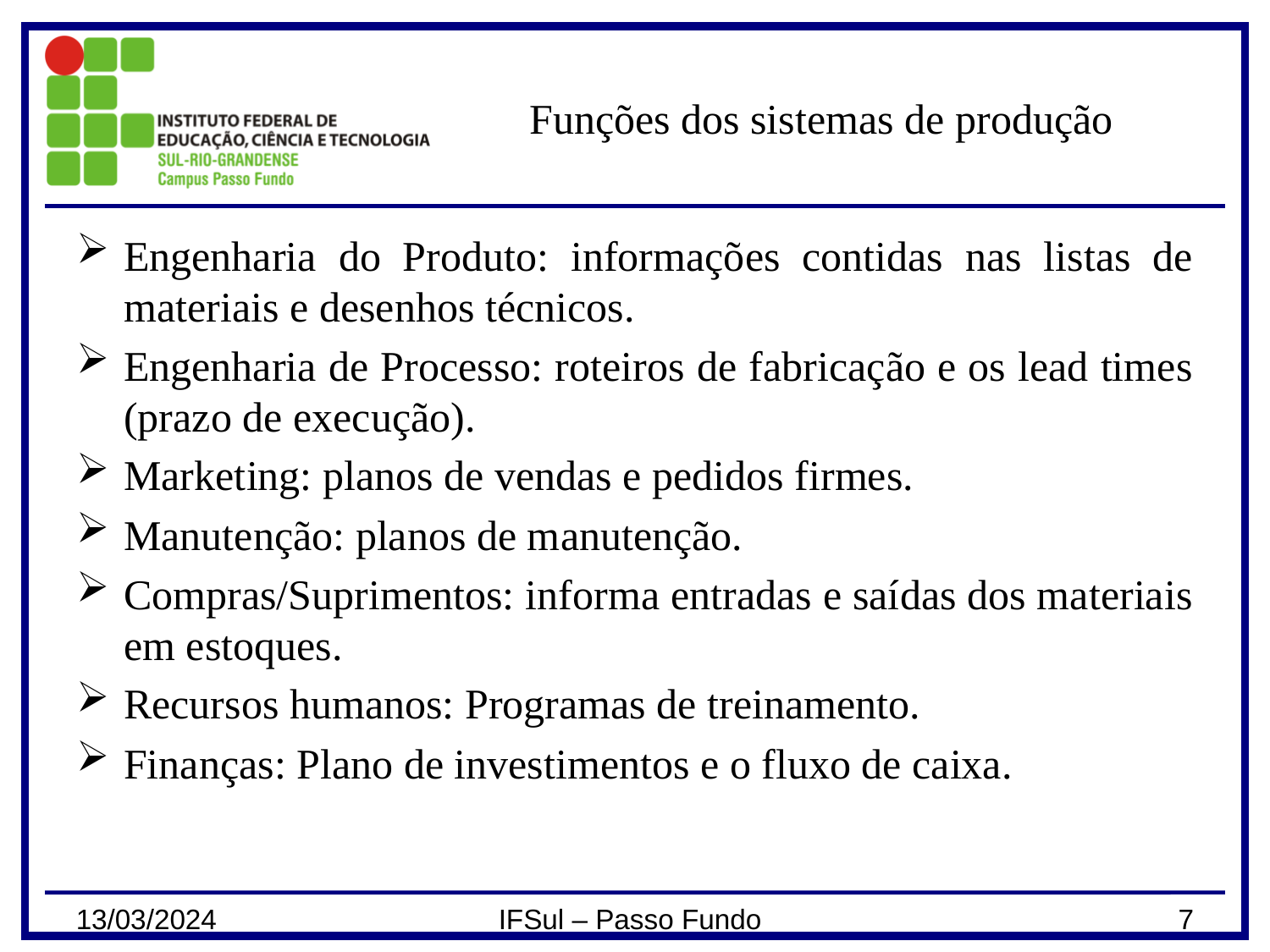

# Funções dos sistemas de produção
Engenharia do Produto: informações contidas nas listas de materiais e desenhos técnicos.
Engenharia de Processo: roteiros de fabricação e os lead times (prazo de execução).
Marketing: planos de vendas e pedidos firmes.
Manutenção: planos de manutenção.
Compras/Suprimentos: informa entradas e saídas dos materiais em estoques.
Recursos humanos: Programas de treinamento.
Finanças: Plano de investimentos e o fluxo de caixa.
13/03/2024
IFSul – Passo Fundo
7